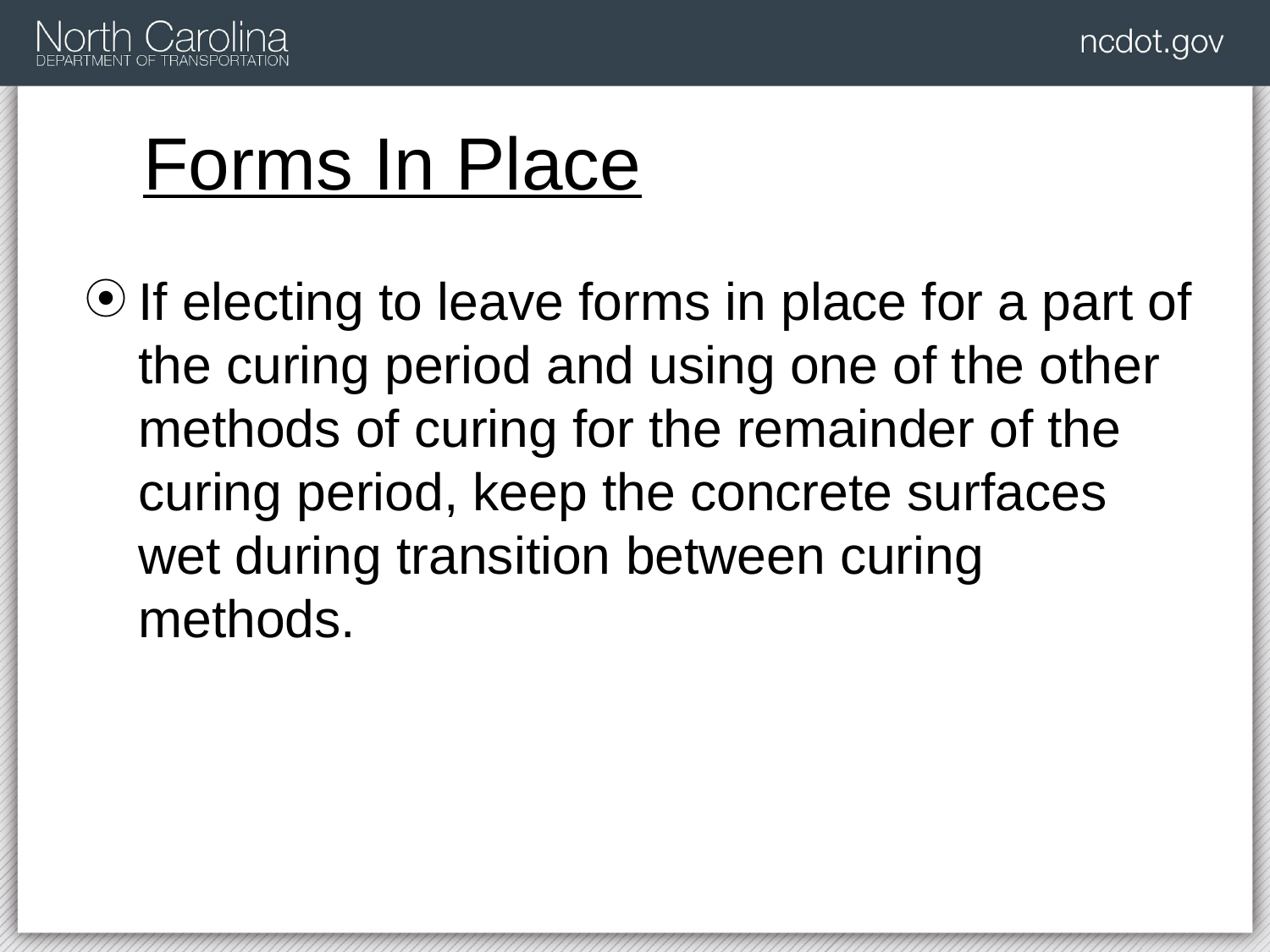

# Forms In Place
If electing to leave forms in place for a part of the curing period and using one of the other methods of curing for the remainder of the curing period, keep the concrete surfaces wet during transition between curing methods.